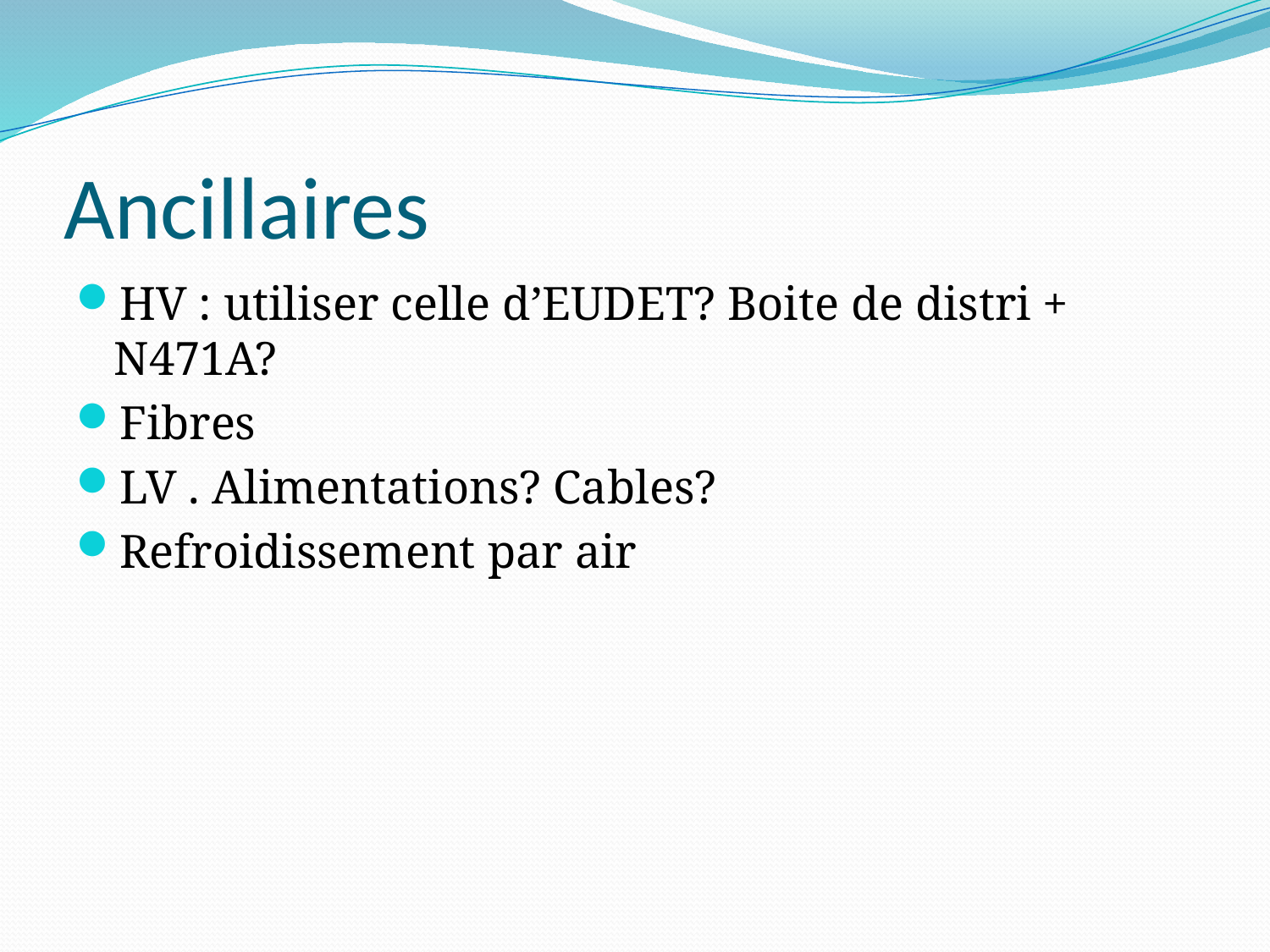

# Ancillaires
HV : utiliser celle d’EUDET? Boite de distri + N471A?
Fibres
LV . Alimentations? Cables?
Refroidissement par air